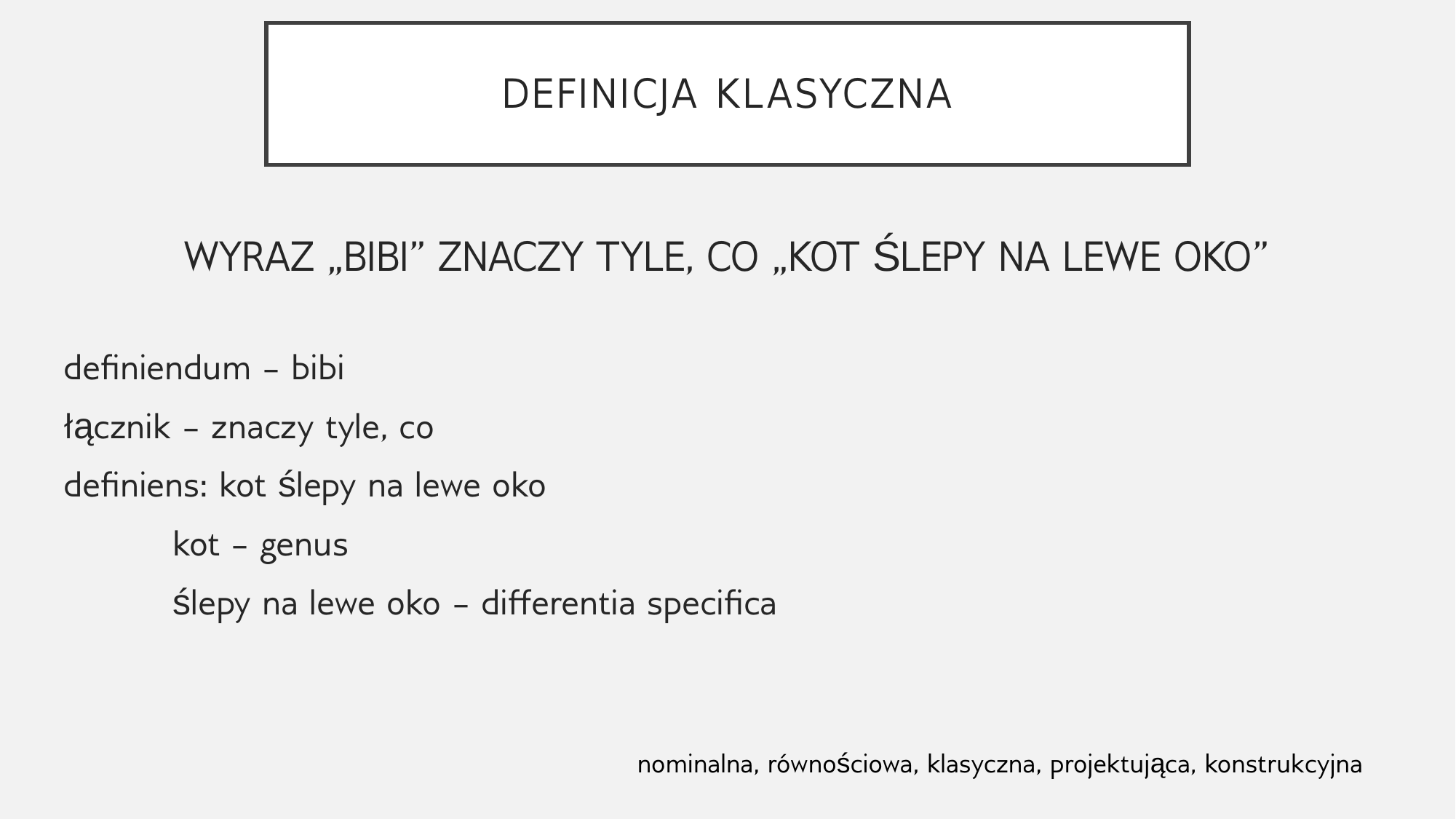

# Definicja klasyczna
WYRAZ „BIBI” ZNACZY TYLE, CO „KOT ŚLEPY NA LEWE OKO”

definiendum – bibi
łącznik – znaczy tyle, co
definiens: kot ślepy na lewe oko
	kot – genus
	ślepy na lewe oko – differentia specifica
nominalna, równościowa, klasyczna, projektująca, konstrukcyjna